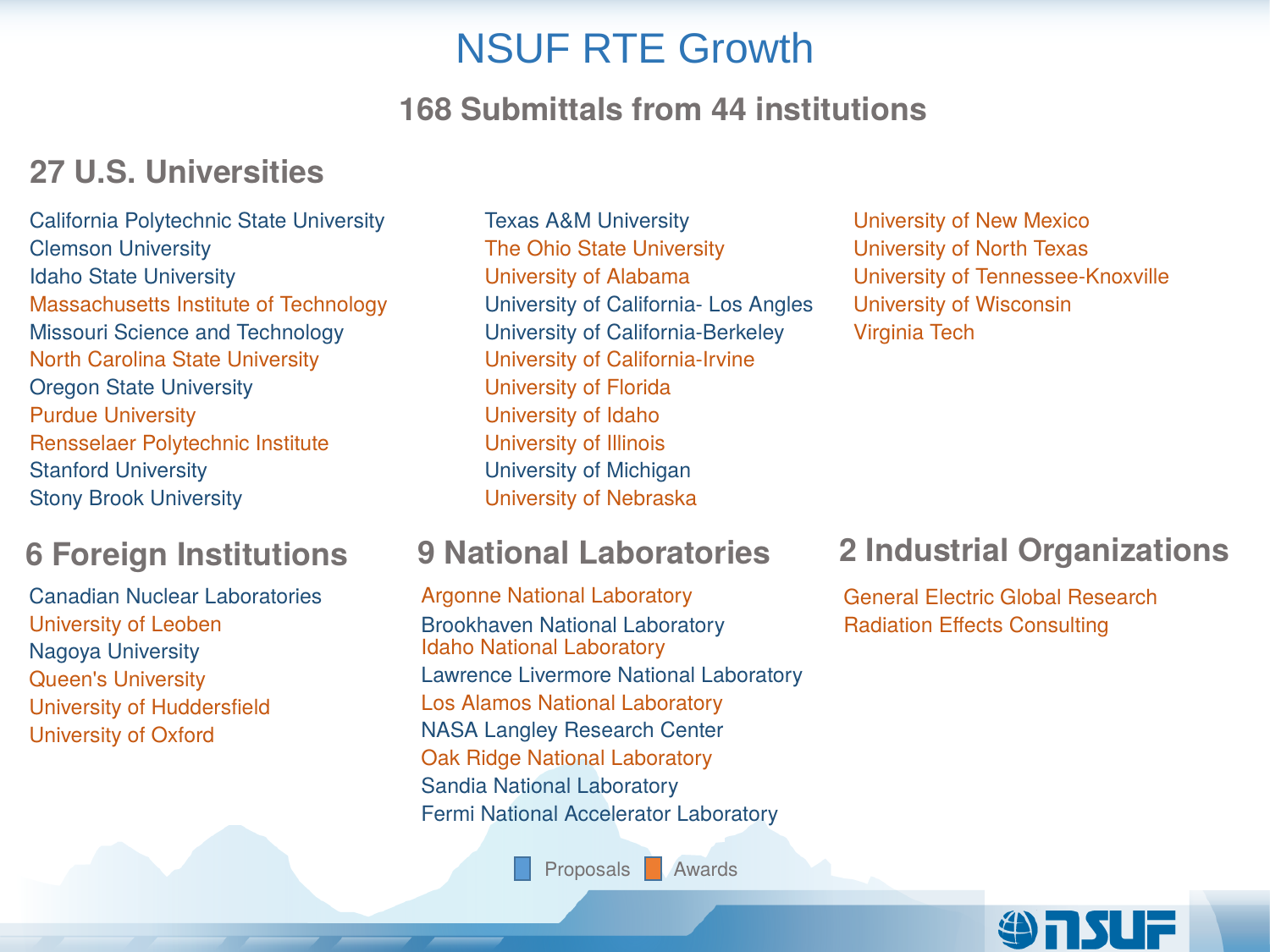

# NSUF RTE Growth
168 Submittals from 44 institutions
27 U.S. Universities
| California Polytechnic State University |
| --- |
| Clemson University |
| Idaho State University |
| Massachusetts Institute of Technology |
| Missouri Science and Technology |
| North Carolina State University |
| Oregon State University |
| Purdue University |
| Rensselaer Polytechnic Institute |
| Stanford University |
| Stony Brook University |
| Texas A&M University |
| --- |
| The Ohio State University |
| University of Alabama |
| University of California- Los Angles |
| University of California-Berkeley |
| University of California-Irvine |
| University of Florida |
| University of Idaho |
| University of Illinois |
| University of Michigan |
| University of Nebraska |
| University of New Mexico |
| --- |
| University of North Texas |
| University of Tennessee-Knoxville |
| University of Wisconsin |
| Virginia Tech |
|  |
|  |
|  |
|  |
|  |
|  |
2 Industrial Organizations
9 National Laboratories
6 Foreign Institutions
| Argonne National Laboratory Brookhaven National Laboratory |
| --- |
| Idaho National Laboratory |
| Lawrence Livermore National Laboratory |
| Los Alamos National Laboratory |
| NASA Langley Research Center |
| Oak Ridge National Laboratory |
| Sandia National Laboratory |
| Fermi National Accelerator Laboratory |
| Canadian Nuclear Laboratories |
| --- |
| University of Leoben |
| Nagoya University |
| Queen's University |
| University of Huddersfield |
| University of Oxford |
|  |
|  |
|  |
|  |
|  |
|  |
| General Electric Global Research |
| --- |
| Radiation Effects Consulting |
|  |
|  |
|  |
|  |
|  |
|  |
Proposals
Awards